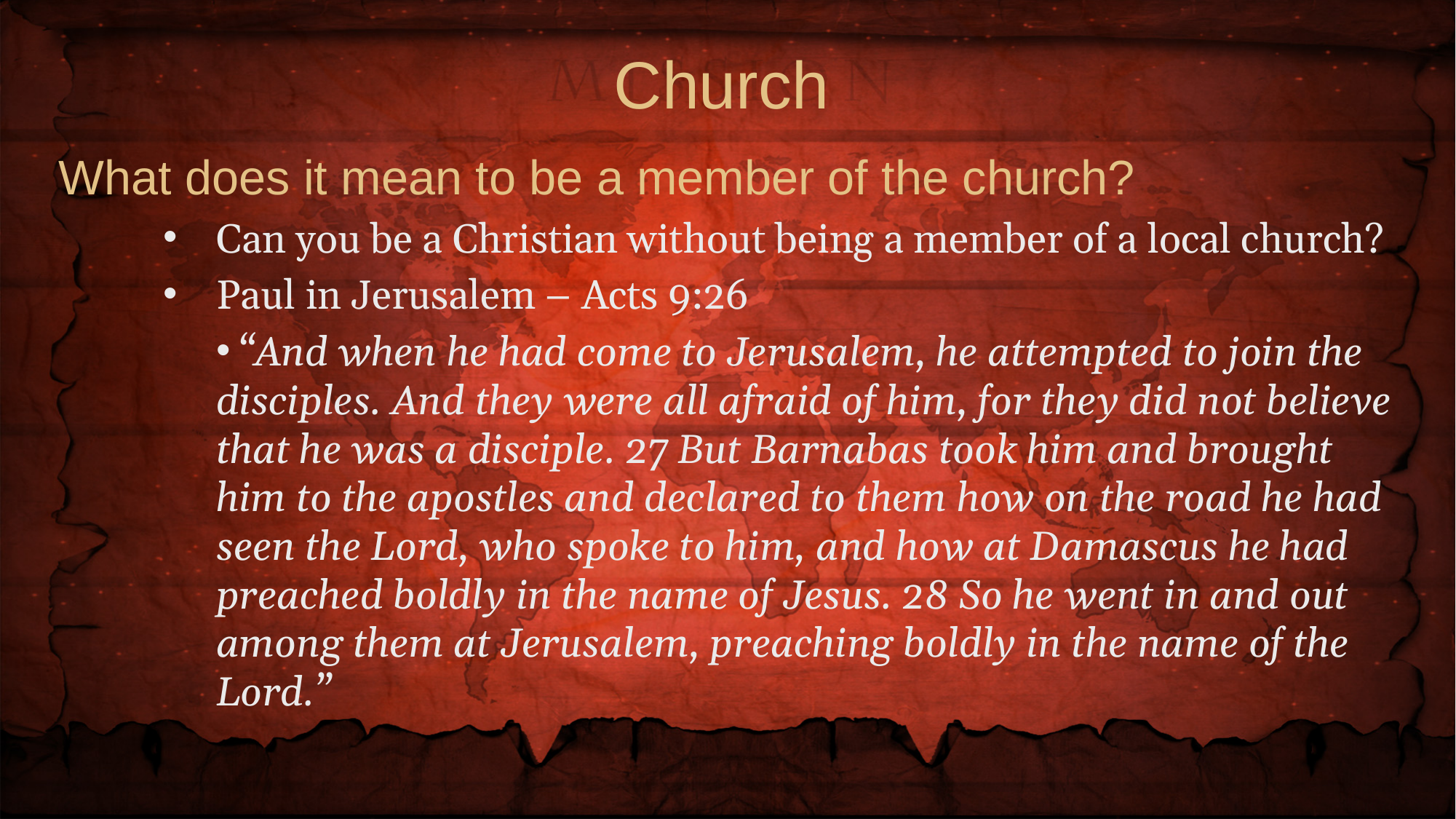

Church
What does it mean to be a member of the church?
Can you be a Christian without being a member of a local church?
Paul in Jerusalem – Acts 9:26
 “And when he had come to Jerusalem, he attempted to join the disciples. And they were all afraid of him, for they did not believe that he was a disciple. 27 But Barnabas took him and brought him to the apostles and declared to them how on the road he had seen the Lord, who spoke to him, and how at Damascus he had preached boldly in the name of Jesus. 28 So he went in and out among them at Jerusalem, preaching boldly in the name of the Lord.”